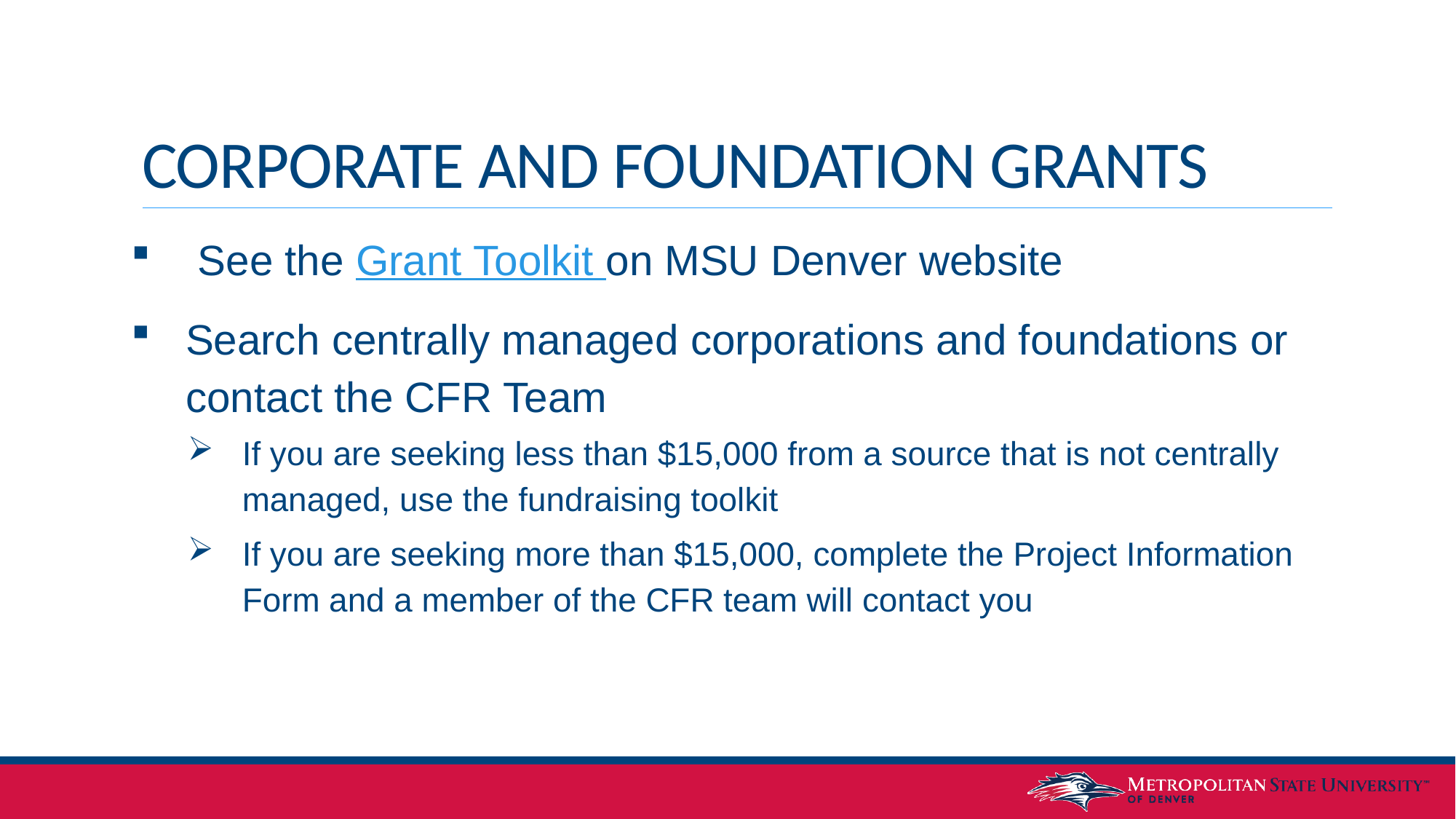

# CORPORATE AND FOUNDATION GRANTS
    See the Grant Toolkit on MSU Denver website
Search centrally managed corporations and foundations or contact the CFR Team
If you are seeking less than $15,000 from a source that is not centrally managed, use the fundraising toolkit
If you are seeking more than $15,000, complete the Project Information Form and a member of the CFR team will contact you